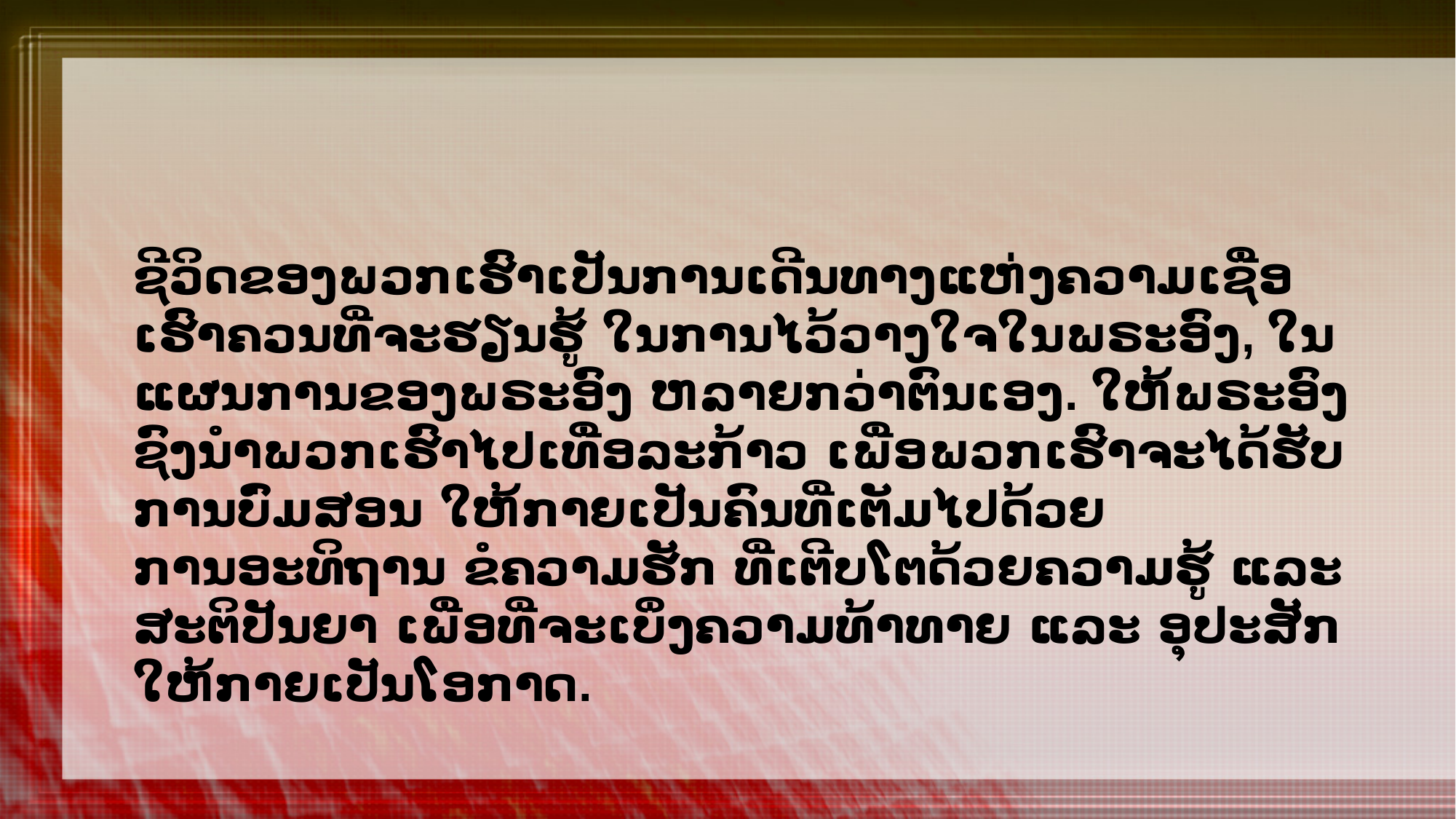

ຊີວິດຂອງພວກເຮົາເປັນການເດີນທາງແຫ່ງຄວາມເຊື່ອ ເຮົາຄວນທີ່ຈະຮຽນຮູ້ ໃນການໄວ້ວາງໃຈໃນພຣະອົງ, ໃນແຜນການຂອງພຣະອົງ ຫລາຍກວ່າຕົນເອງ. ໃຫ້ພຣະອົງຊົງນໍາພວກເຮົາໄປເທື່ອລະກ້າວ ເພື່ອພວກເຮົາຈະໄດ້ຮັບການບົ່ມສອນ ໃຫ້ກາຍເປັນຄົນທີ່ເຕັມໄປດ້ວຍການອະທິຖານ ຂໍຄວາມຮັກ ທີ່ເຕີບໂຕດ້ວຍຄວາມຮູ້ ແລະ ສະຕິປັນຍາ ເພື່ອທີ່ຈະເບິ່ງຄວາມທ້າທາຍ ແລະ ອຸປະສັກໃຫ້ກາຍເປັນໂອກາດ.